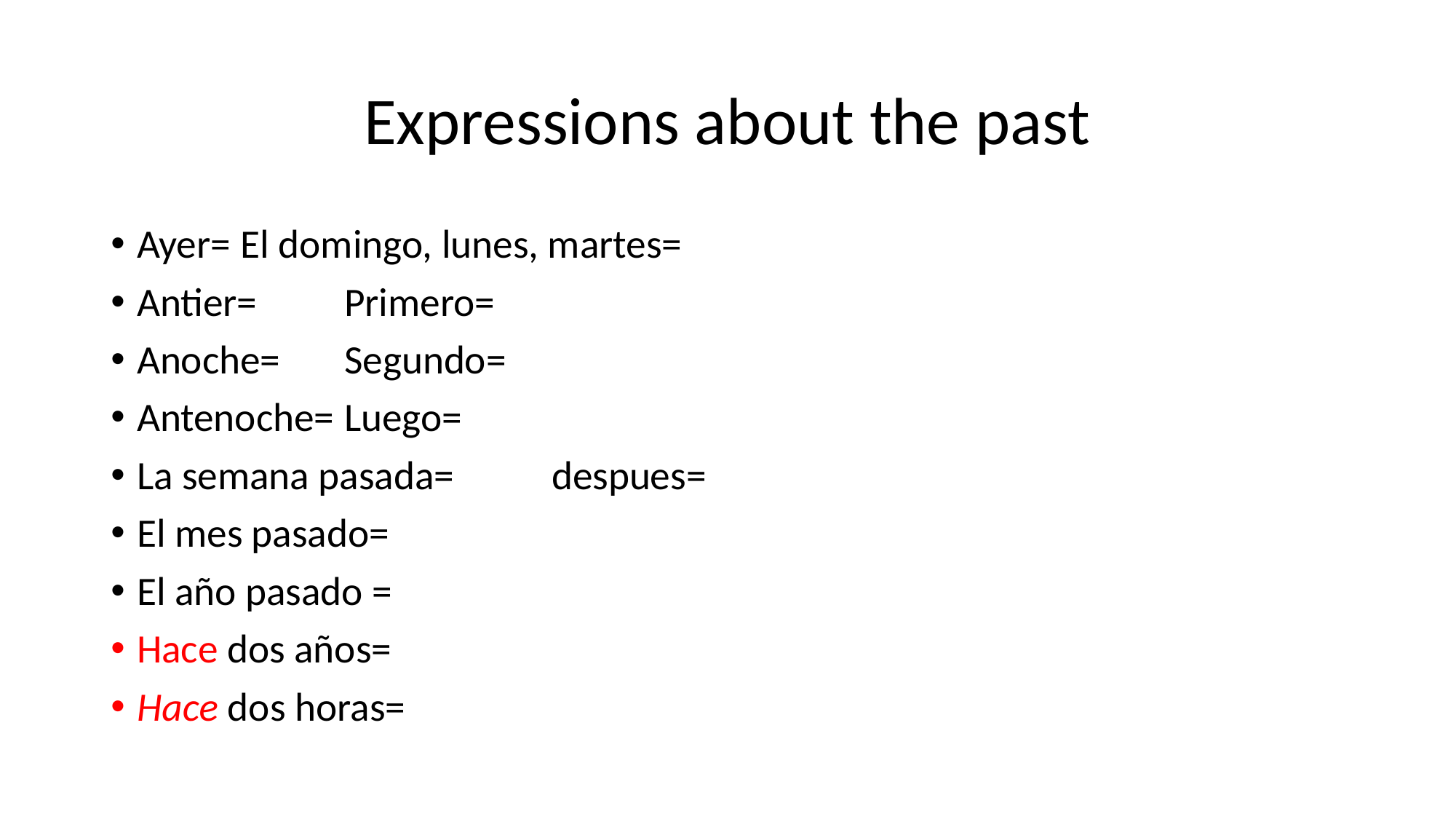

# Expressions about the past
Ayer=					El domingo, lunes, martes=
Antier=					Primero=
Anoche=					Segundo=
Antenoche=				Luego=
La semana pasada=			despues=
El mes pasado=
El año pasado =
Hace dos años=
Hace dos horas=